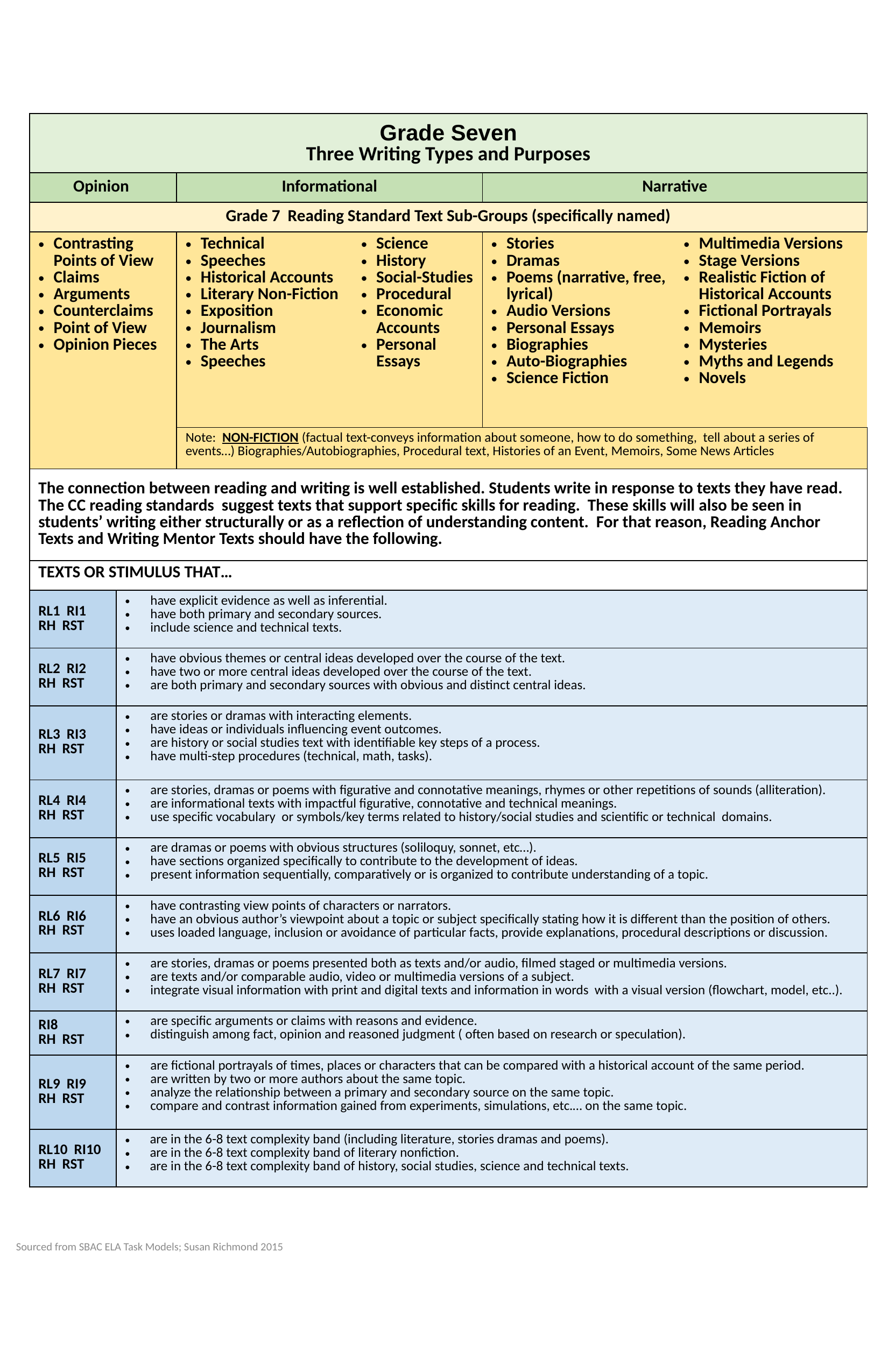

| Grade Seven Three Writing Types and Purposes |  |  |  |  |  |
| --- | --- | --- | --- | --- | --- |
| Opinion |  | Informational |  | Narrative |  |
| Grade 7 Reading Standard Text Sub-Groups (specifically named) |  |  |  |  |  |
| Contrasting Points of View Claims Arguments Counterclaims Point of View Opinion Pieces |  | Technical Speeches Historical Accounts Literary Non-Fiction Exposition Journalism The Arts Speeches | Science History Social-Studies Procedural Economic Accounts Personal Essays | Stories Dramas Poems (narrative, free, lyrical) Audio Versions Personal Essays Biographies Auto-Biographies Science Fiction | Multimedia Versions Stage Versions Realistic Fiction of Historical Accounts Fictional Portrayals Memoirs Mysteries Myths and Legends Novels |
|  |  | Note: NON-FICTION (factual text-conveys information about someone, how to do something, tell about a series of events…) Biographies/Autobiographies, Procedural text, Histories of an Event, Memoirs, Some News Articles |  |  |  |
| The connection between reading and writing is well established. Students write in response to texts they have read. The CC reading standards suggest texts that support specific skills for reading. These skills will also be seen in students’ writing either structurally or as a reflection of understanding content. For that reason, Reading Anchor Texts and Writing Mentor Texts should have the following. |  |  |  |  |  |
| TEXTS OR STIMULUS THAT… |  |  |  |  |  |
| RL1 RI1 RH RST | have explicit evidence as well as inferential. have both primary and secondary sources. include science and technical texts. |  |  |  |  |
| RL2 RI2 RH RST | have obvious themes or central ideas developed over the course of the text. have two or more central ideas developed over the course of the text. are both primary and secondary sources with obvious and distinct central ideas. |  |  |  |  |
| RL3 RI3 RH RST | are stories or dramas with interacting elements. have ideas or individuals influencing event outcomes. are history or social studies text with identifiable key steps of a process. have multi-step procedures (technical, math, tasks). |  |  |  |  |
| RL4 RI4 RH RST | are stories, dramas or poems with figurative and connotative meanings, rhymes or other repetitions of sounds (alliteration). are informational texts with impactful figurative, connotative and technical meanings. use specific vocabulary or symbols/key terms related to history/social studies and scientific or technical domains. |  |  |  |  |
| RL5 RI5 RH RST | are dramas or poems with obvious structures (soliloquy, sonnet, etc…). have sections organized specifically to contribute to the development of ideas. present information sequentially, comparatively or is organized to contribute understanding of a topic. |  |  |  |  |
| RL6 RI6 RH RST | have contrasting view points of characters or narrators. have an obvious author’s viewpoint about a topic or subject specifically stating how it is different than the position of others. uses loaded language, inclusion or avoidance of particular facts, provide explanations, procedural descriptions or discussion. |  |  |  |  |
| RL7 RI7 RH RST | are stories, dramas or poems presented both as texts and/or audio, filmed staged or multimedia versions. are texts and/or comparable audio, video or multimedia versions of a subject. integrate visual information with print and digital texts and information in words with a visual version (flowchart, model, etc..). |  |  |  |  |
| RI8 RH RST | are specific arguments or claims with reasons and evidence. distinguish among fact, opinion and reasoned judgment ( often based on research or speculation). |  |  |  |  |
| RL9 RI9 RH RST | are fictional portrayals of times, places or characters that can be compared with a historical account of the same period. are written by two or more authors about the same topic. analyze the relationship between a primary and secondary source on the same topic. compare and contrast information gained from experiments, simulations, etc.… on the same topic. |  |  |  |  |
| RL10 RI10 RH RST | are in the 6-8 text complexity band (including literature, stories dramas and poems). are in the 6-8 text complexity band of literary nonfiction. are in the 6-8 text complexity band of history, social studies, science and technical texts. |  |  |  |  |
Sourced from SBAC ELA Task Models; Susan Richmond 2015